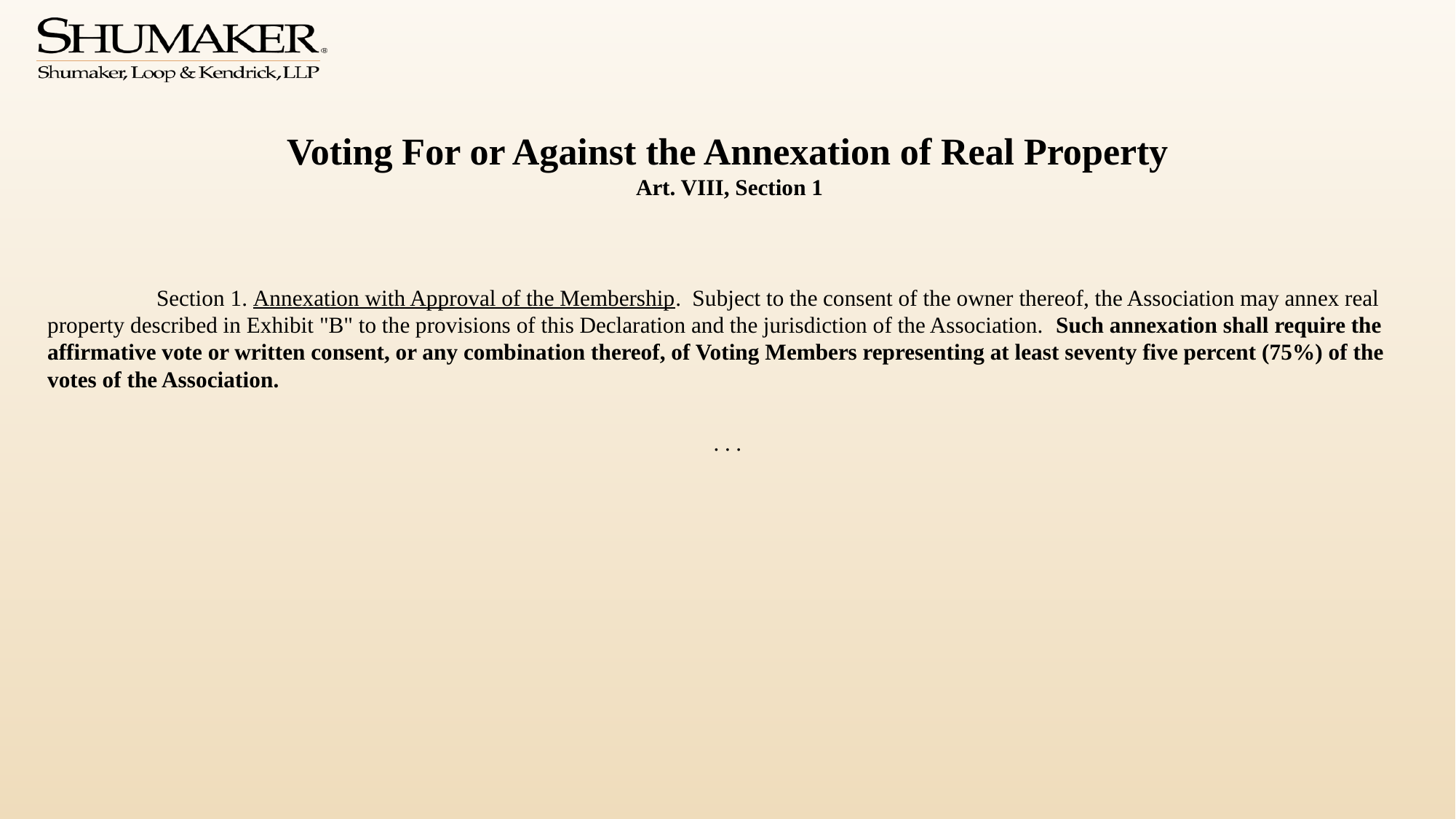

# Voting For or Against the Annexation of Real Property Art. VIII, Section 1

	Section 1. Annexation with Approval of the Membership.  Subject to the consent of the owner thereof, the Association may annex real property described in Exhibit "B" to the provisions of this Declaration and the jurisdiction of the Association.  Such annexation shall require the affirmative vote or written consent, or any combination thereof, of Voting Members representing at least seventy five percent (75%) of the votes of the Association.

. . .